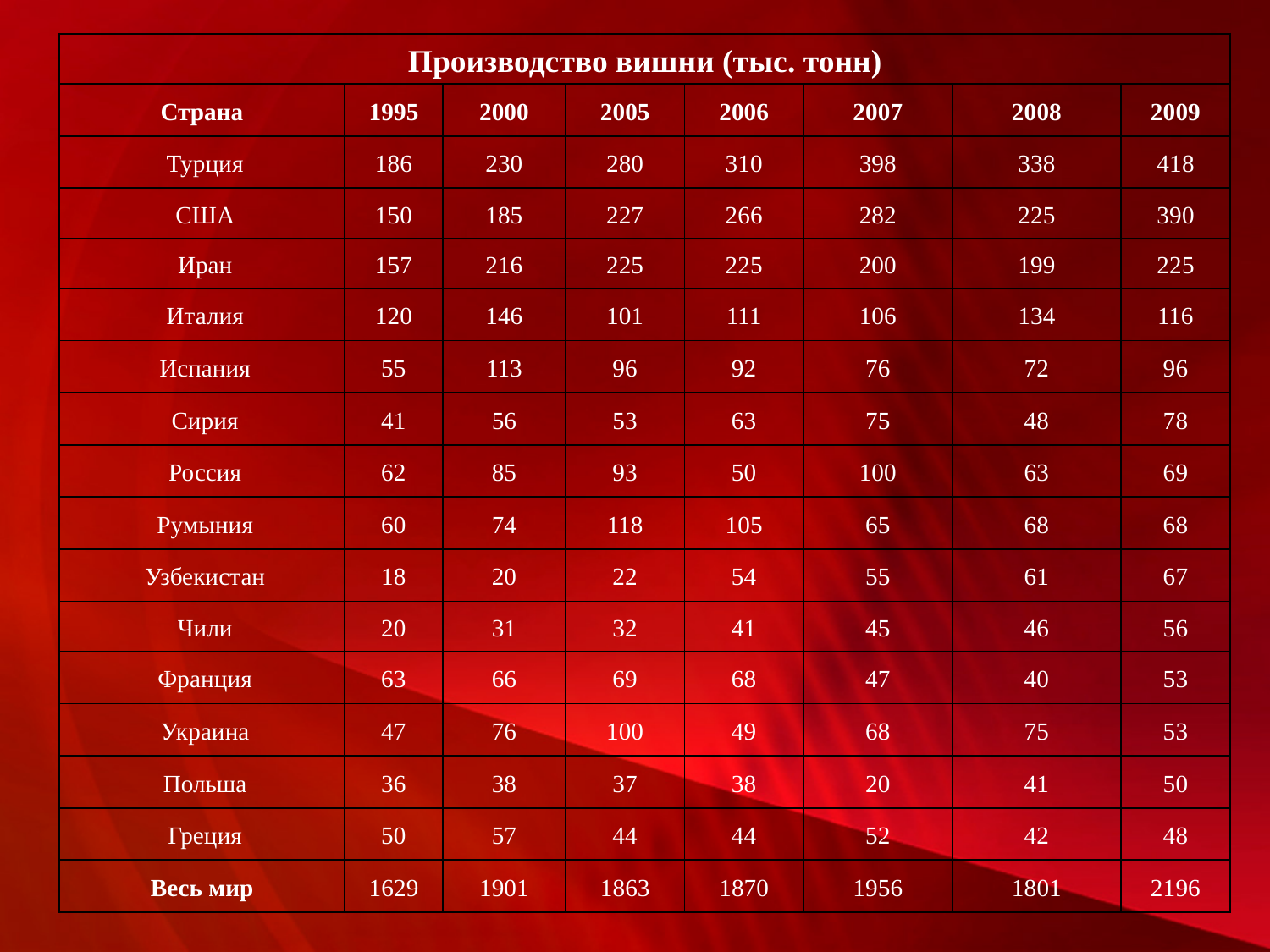

| Производство вишни (тыс. тонн) |  |  |  |  |  |  |  |
| --- | --- | --- | --- | --- | --- | --- | --- |
| Страна | 1995 | 2000 | 2005 | 2006 | 2007 | 2008 | 2009 |
| Турция | 186 | 230 | 280 | 310 | 398 | 338 | 418 |
| США | 150 | 185 | 227 | 266 | 282 | 225 | 390 |
| Иран | 157 | 216 | 225 | 225 | 200 | 199 | 225 |
| Италия | 120 | 146 | 101 | 111 | 106 | 134 | 116 |
| Испания | 55 | 113 | 96 | 92 | 76 | 72 | 96 |
| Сирия | 41 | 56 | 53 | 63 | 75 | 48 | 78 |
| Россия | 62 | 85 | 93 | 50 | 100 | 63 | 69 |
| Румыния | 60 | 74 | 118 | 105 | 65 | 68 | 68 |
| Узбекистан | 18 | 20 | 22 | 54 | 55 | 61 | 67 |
| Чили | 20 | 31 | 32 | 41 | 45 | 46 | 56 |
| Франция | 63 | 66 | 69 | 68 | 47 | 40 | 53 |
| Украина | 47 | 76 | 100 | 49 | 68 | 75 | 53 |
| Польша | 36 | 38 | 37 | 38 | 20 | 41 | 50 |
| Греция | 50 | 57 | 44 | 44 | 52 | 42 | 48 |
| Весь мир | 1629 | 1901 | 1863 | 1870 | 1956 | 1801 | 2196 |